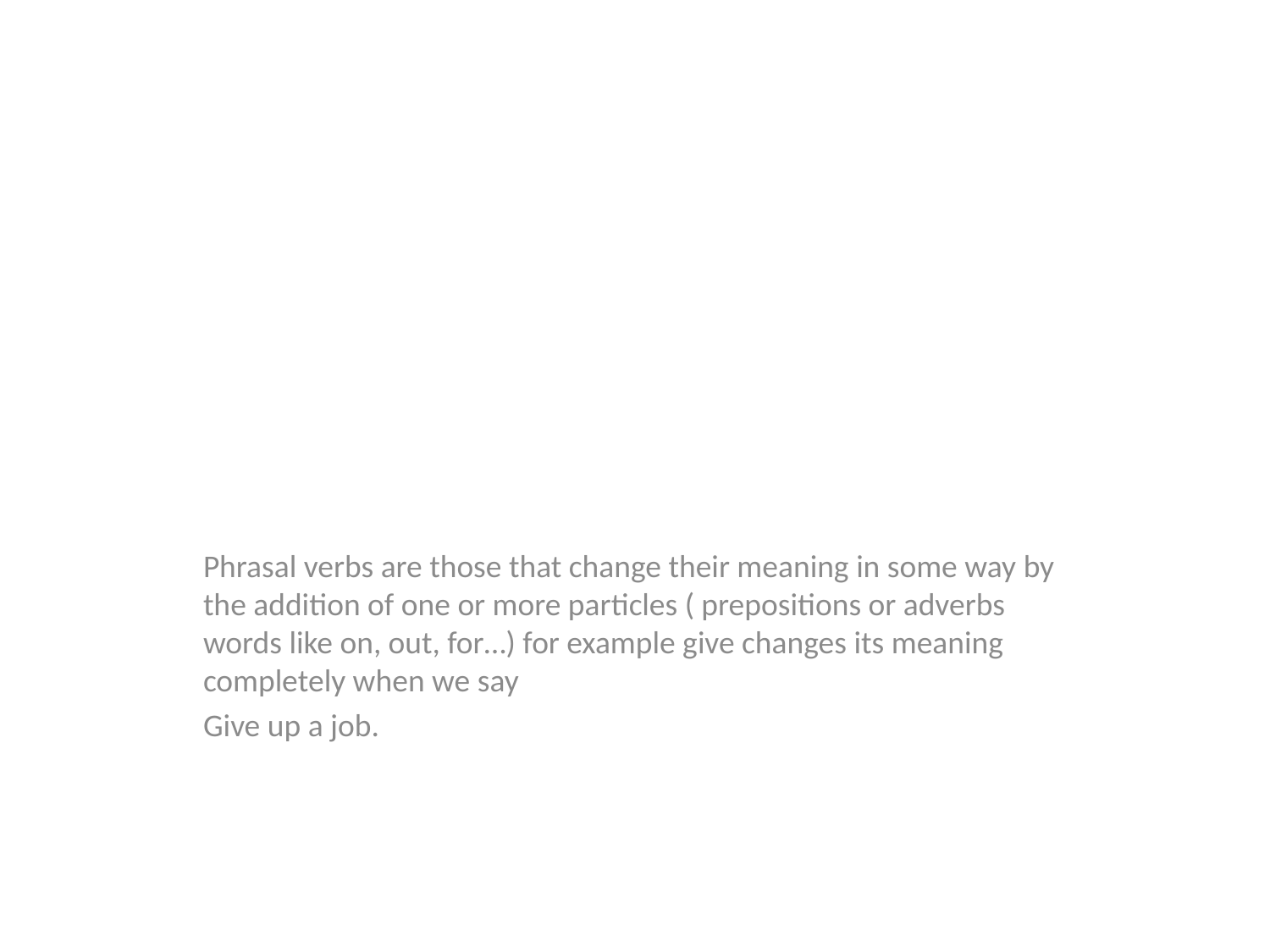

#
Phrasal verbs are those that change their meaning in some way by the addition of one or more particles ( prepositions or adverbs words like on, out, for…) for example give changes its meaning completely when we say
Give up a job.